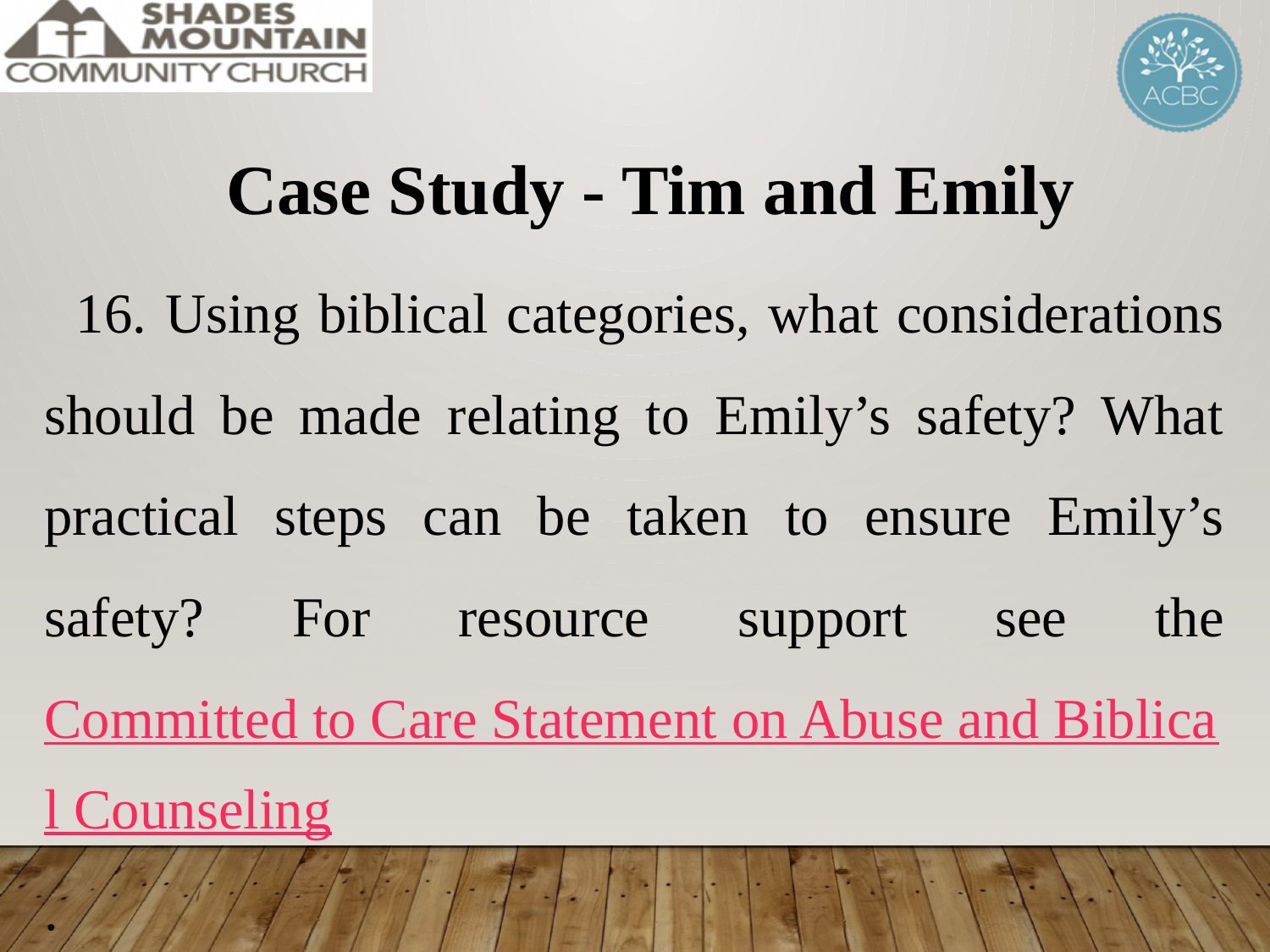

Case Study - Tim and Emily
16. Using biblical categories, what considerations should be made relating to Emily’s safety? What practical steps can be taken to ensure Emily’s safety? For resource support see the Committed to Care Statement on Abuse and Biblical Counseling.